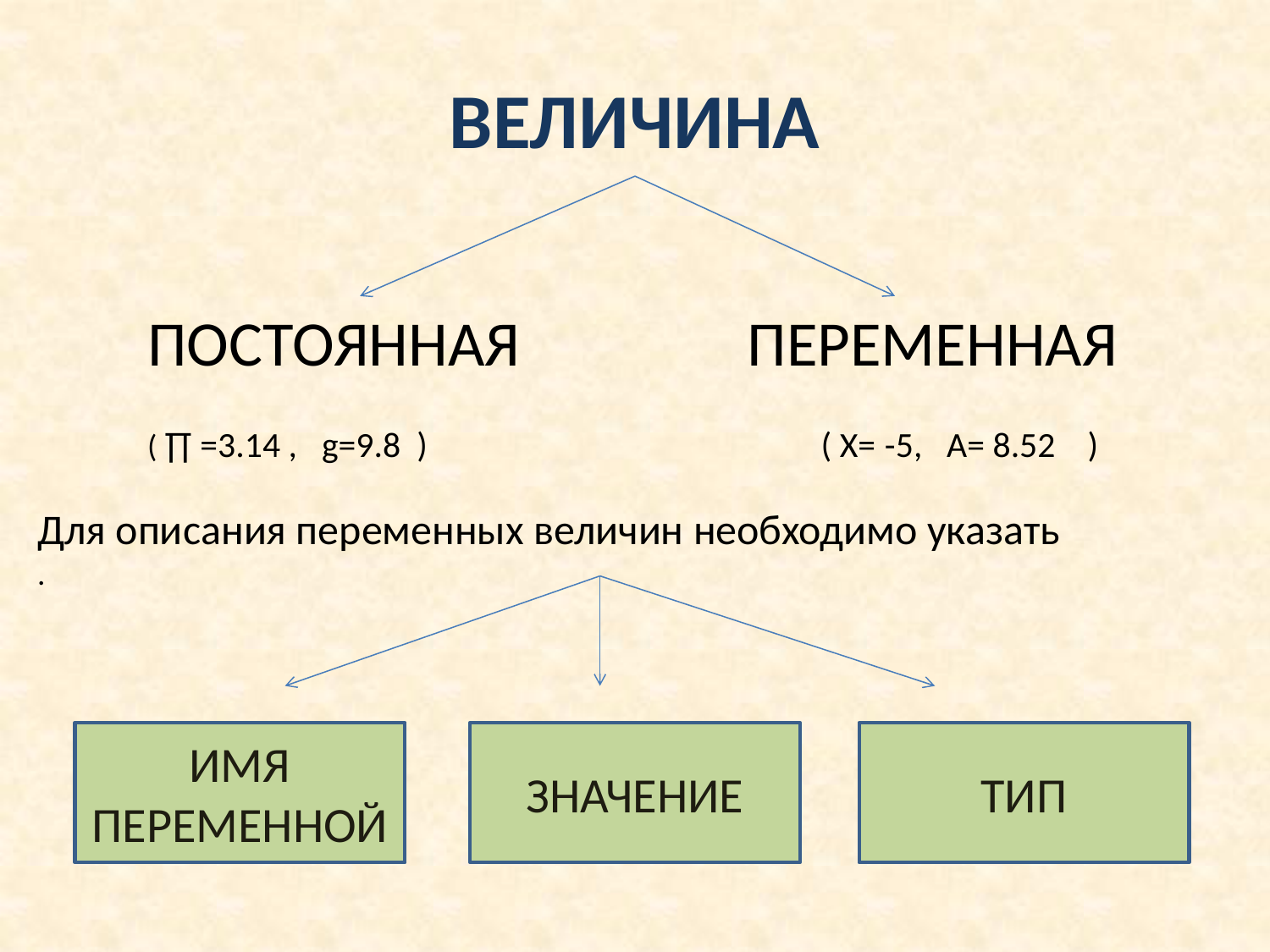

# ВЕЛИЧИНА
ПЕРЕМЕННАЯ
ПОСТОЯННАЯ
( ∏ =3.14 ,   g=9.8  )                                                 ( X= -5,   А= 8.52    )
Для описания переменных величин необходимо указать
.
ИМЯ ПЕРЕМЕННОЙ
ЗНАЧЕНИЕ
ТИП